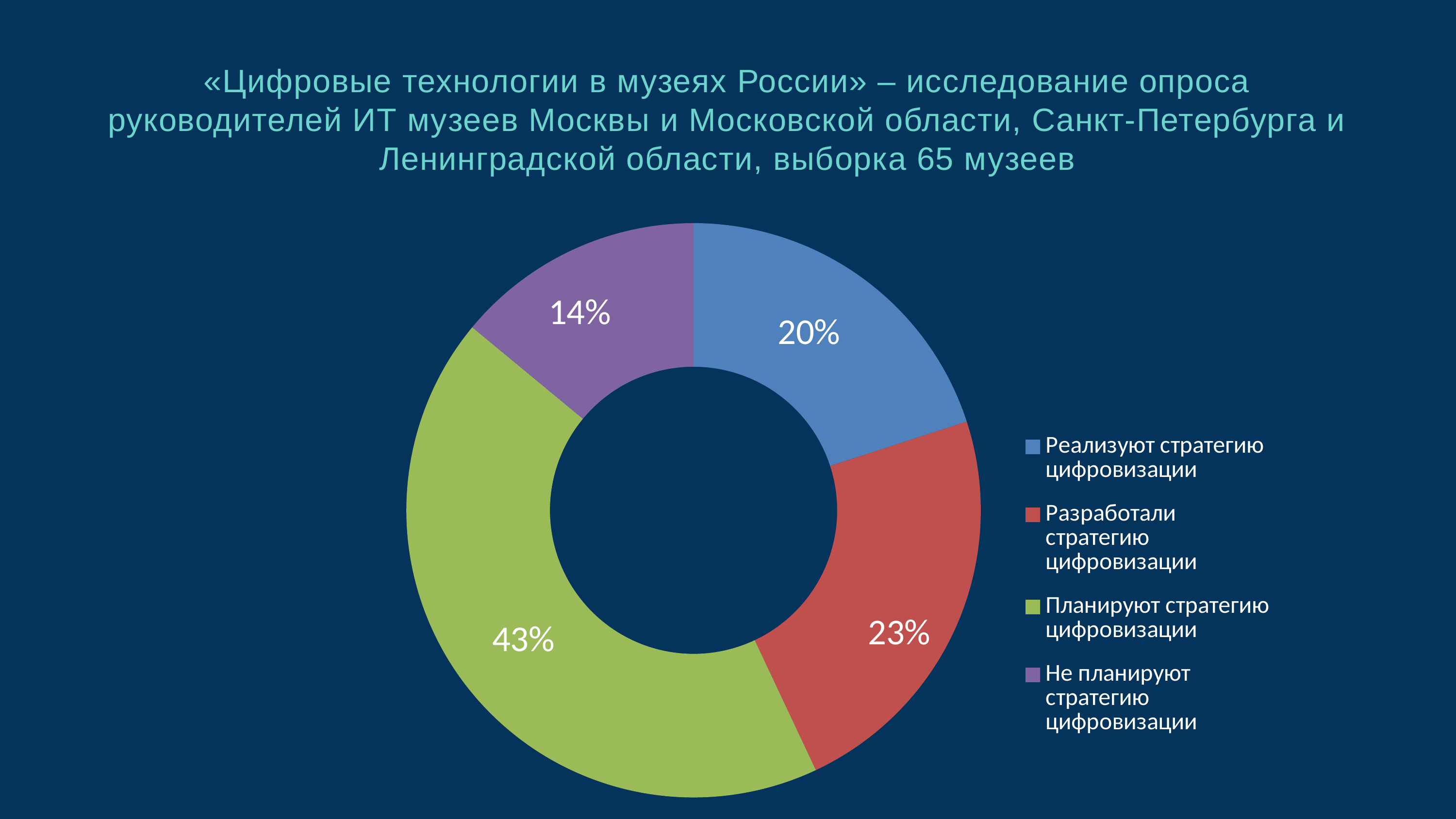

«Цифровые технологии в музеях России» – исследование опроса руководителей ИТ музеев Москвы и Московской области, Санкт-Петербурга и Ленинградской области, выборка 65 музеев

### Chart

| Category | Процент |
|---|---|
| Реализуют стратегию цифровизации | 0.2 |
| Разработали стратегию цифровизации | 0.23 |
| Планируют стратегию цифровизации | 0.43 |
| Не планируют стратегию цифровизации | 0.14 |